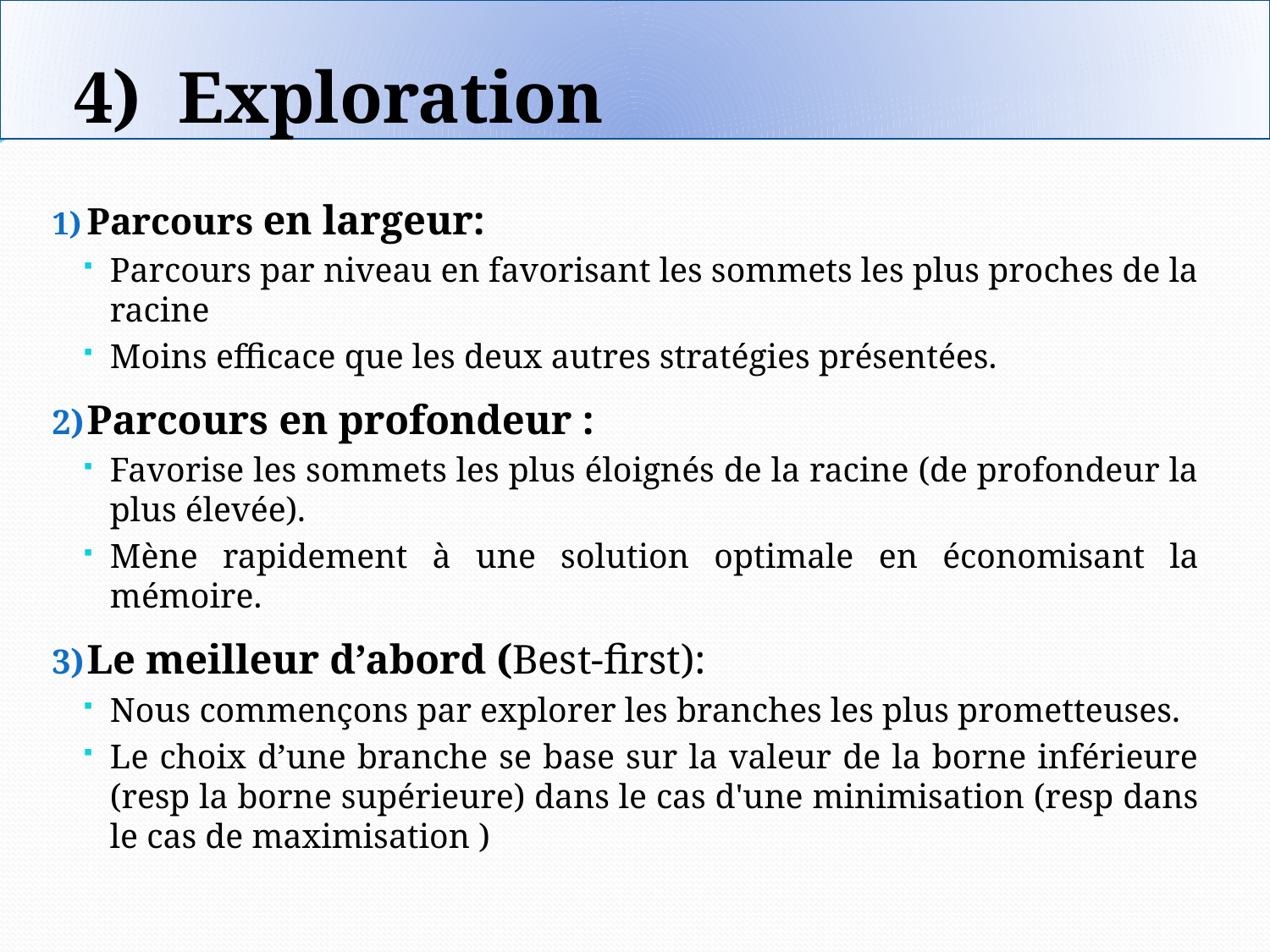

# 4)  Exploration
Parcours en largeur:
Parcours par niveau en favorisant les sommets les plus proches de la racine
Moins efficace que les deux autres stratégies présentées.
Parcours en profondeur :
Favorise les sommets les plus éloignés de la racine (de profondeur la plus élevée).
Mène rapidement à une solution optimale en économisant la mémoire.
Le meilleur d’abord (Best-first):
Nous commençons par explorer les branches les plus prometteuses.
Le choix d’une branche se base sur la valeur de la borne inférieure (resp la borne supérieure) dans le cas d'une minimisation (resp dans le cas de maximisation )